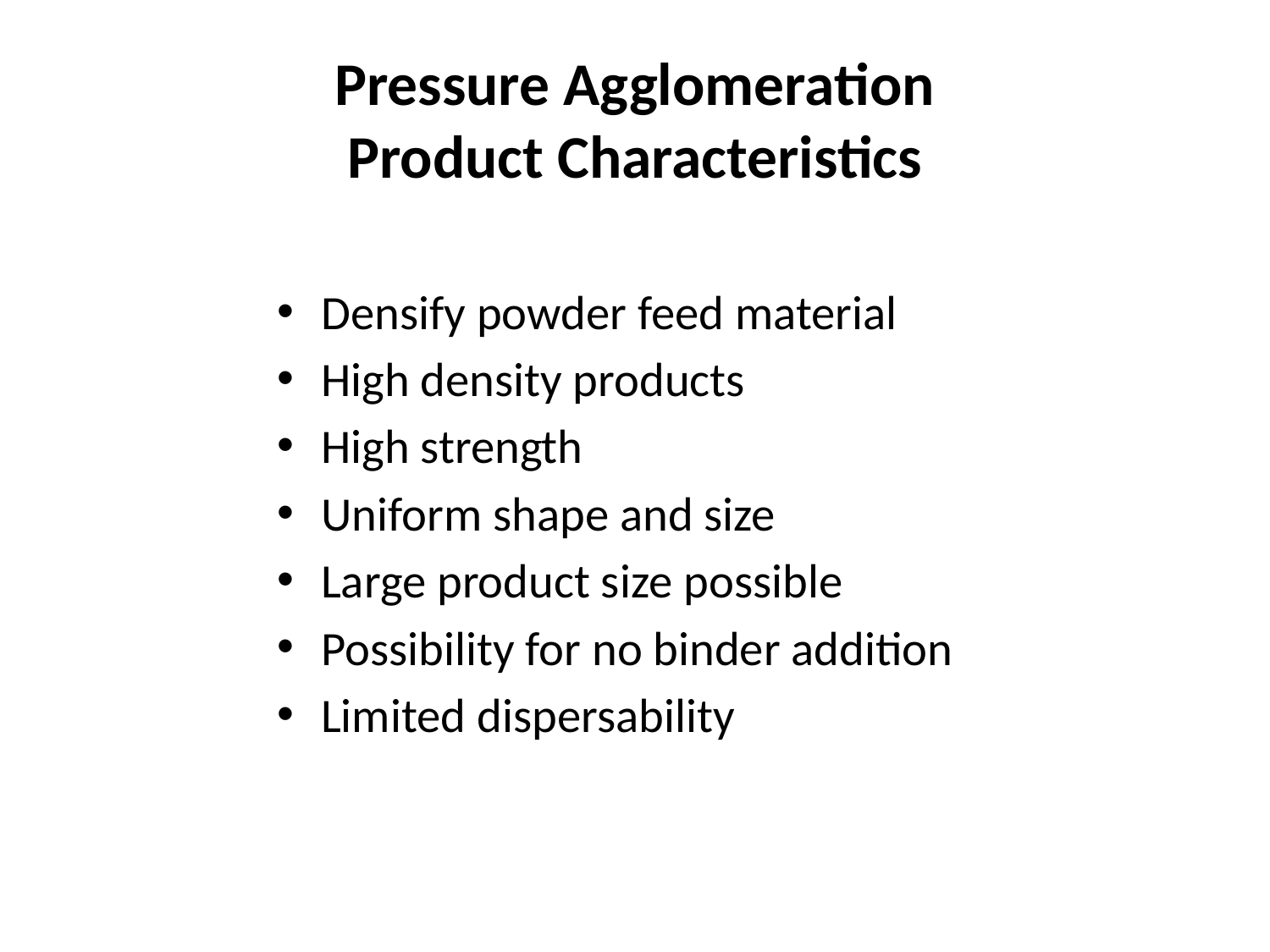

# Pressure Agglomeration Product Characteristics
Densify powder feed material
High density products
High strength
Uniform shape and size
Large product size possible
Possibility for no binder addition
Limited dispersability